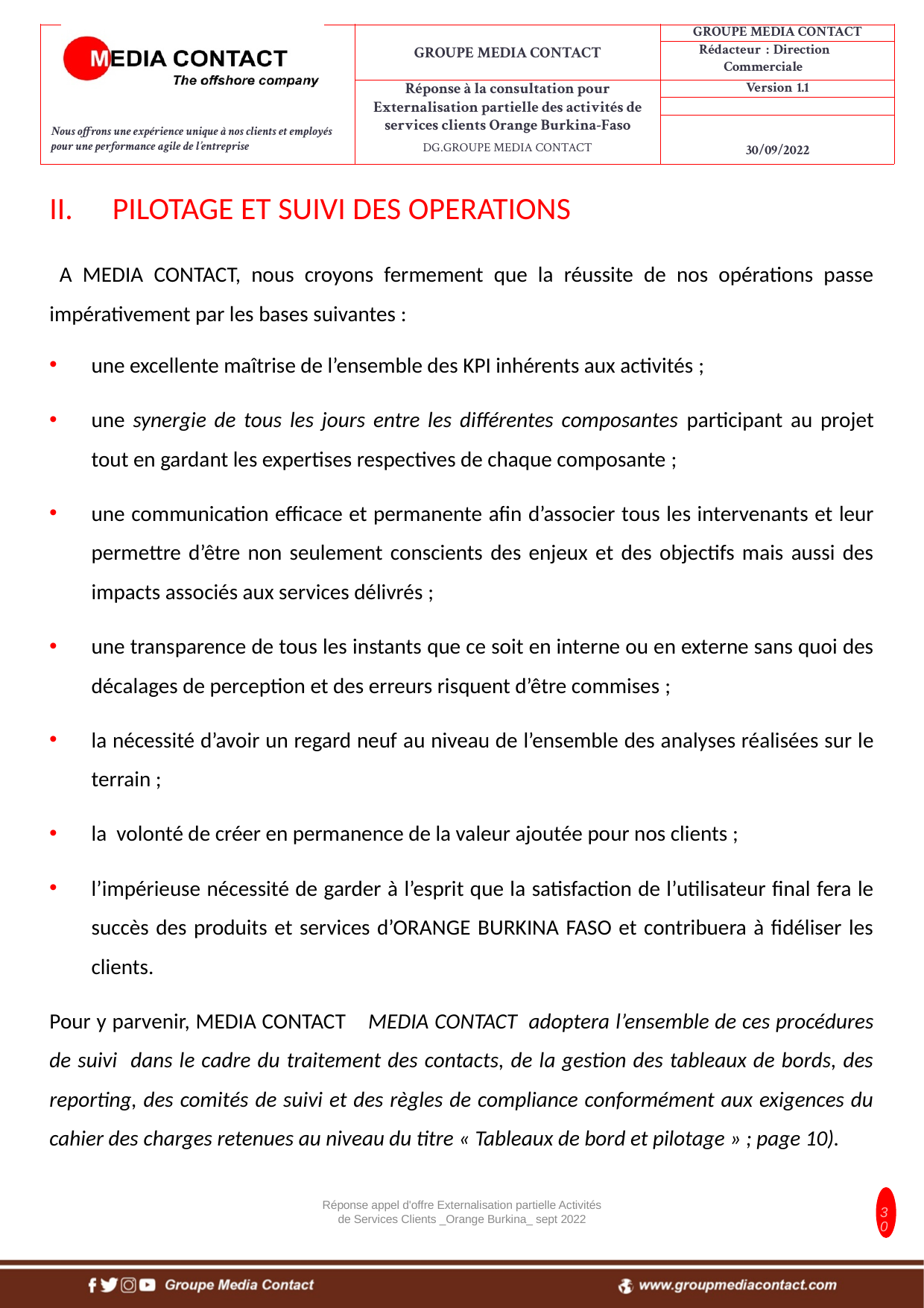

PILOTAGE ET SUIVI DES OPERATIONS

 A MEDIA CONTACT, nous croyons fermement que la réussite de nos opérations passe impérativement par les bases suivantes :
une excellente maîtrise de l’ensemble des KPI inhérents aux activités ;
une synergie de tous les jours entre les différentes composantes participant au projet tout en gardant les expertises respectives de chaque composante ;
une communication efficace et permanente afin d’associer tous les intervenants et leur permettre d’être non seulement conscients des enjeux et des objectifs mais aussi des impacts associés aux services délivrés ;
une transparence de tous les instants que ce soit en interne ou en externe sans quoi des décalages de perception et des erreurs risquent d’être commises ;
la nécessité d’avoir un regard neuf au niveau de l’ensemble des analyses réalisées sur le terrain ;
la  volonté de créer en permanence de la valeur ajoutée pour nos clients ;
l’impérieuse nécessité de garder à l’esprit que la satisfaction de l’utilisateur final fera le succès des produits et services d’ORANGE BURKINA FASO et contribuera à fidéliser les clients.
Pour y parvenir, MEDIA CONTACT    MEDIA CONTACT  adoptera l’ensemble de ces procédures de suivi  dans le cadre du traitement des contacts, de la gestion des tableaux de bords, des reporting, des comités de suivi et des règles de compliance conformément aux exigences du cahier des charges retenues au niveau du titre « Tableaux de bord et pilotage » ; page 10).
Réponse appel d'offre Externalisation partielle Activités de Services Clients _Orange Burkina_ sept 2022
30